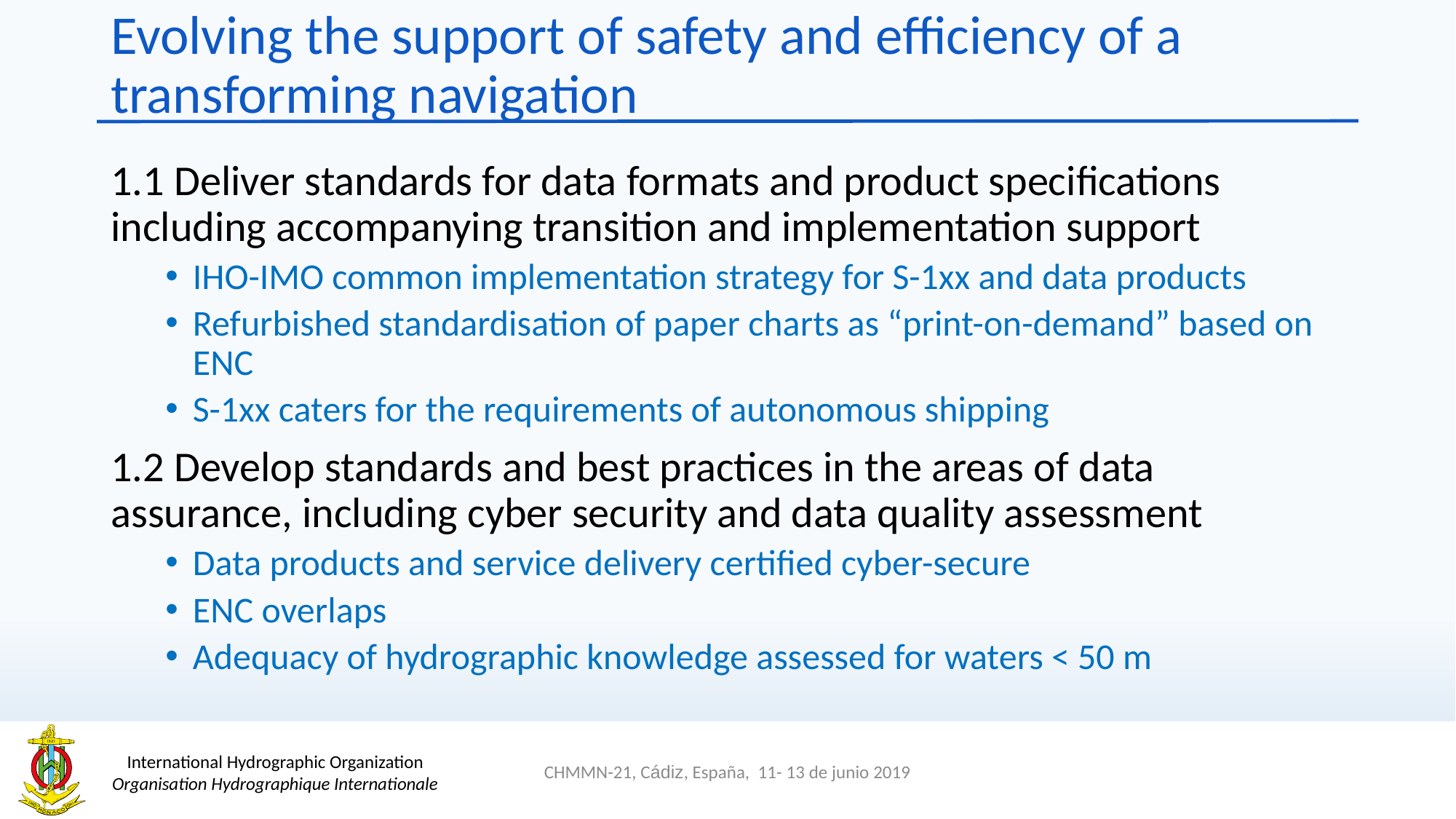

# Evolving the support of safety and efficiency of a transforming navigation
1.1 Deliver standards for data formats and product specifications including accompanying transition and implementation support
IHO-IMO common implementation strategy for S-1xx and data products
Refurbished standardisation of paper charts as “print-on-demand” based on ENC
S-1xx caters for the requirements of autonomous shipping
1.2 Develop standards and best practices in the areas of data assurance, including cyber security and data quality assessment
Data products and service delivery certified cyber-secure
ENC overlaps
Adequacy of hydrographic knowledge assessed for waters < 50 m
CHMMN-21, Cádiz, España,  11- 13 de junio 2019